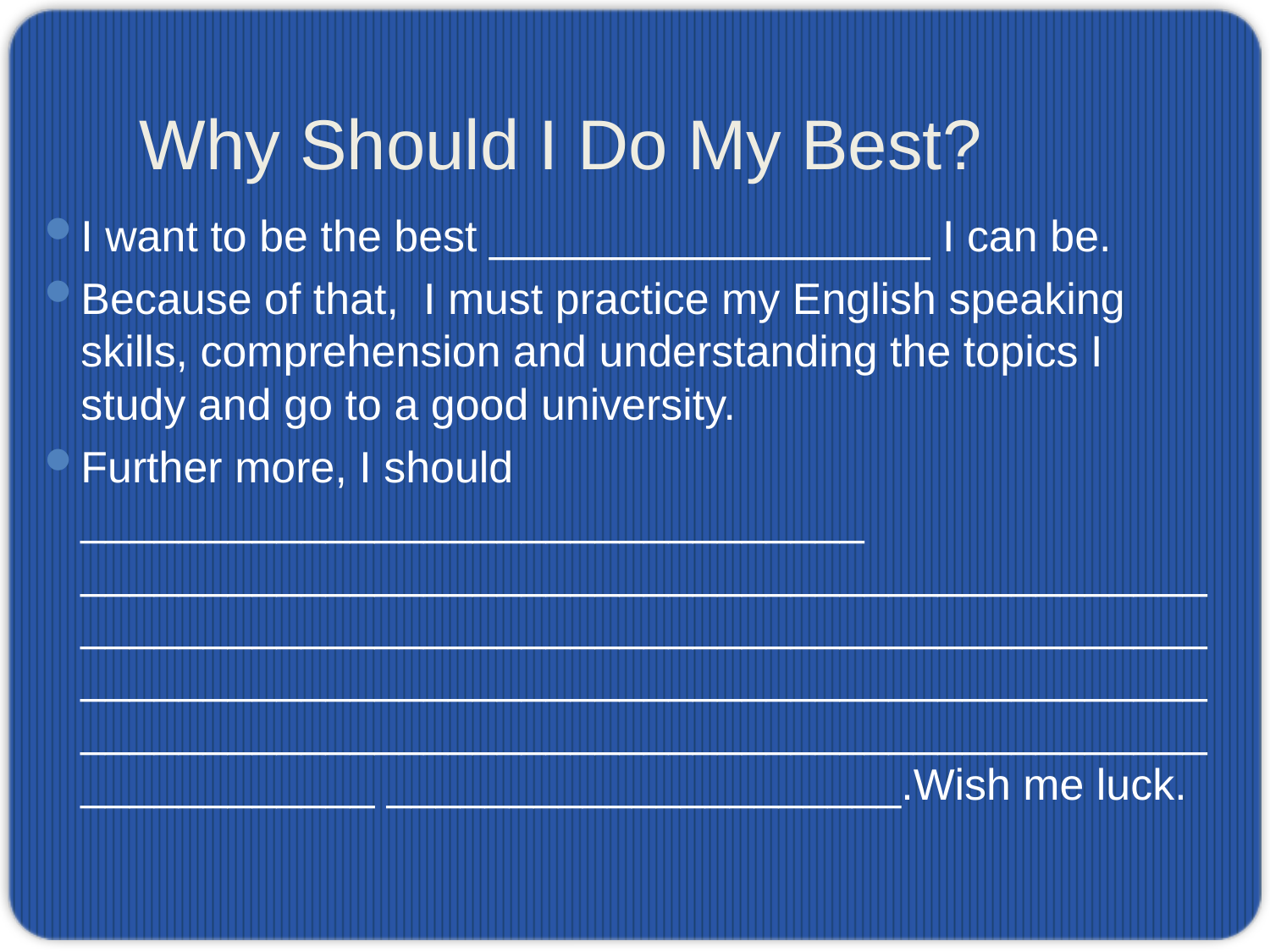

# Why Should I Do My Best?
I want to be the best __________________ I can be.
Because of that,  I must practice my English speaking skills, comprehension and understanding the topics I study and go to a good university.
Further more, I should ________________________________ ____________________________________________________________________________________________________________________________________________________________________________________________________ _____________________.Wish me luck.